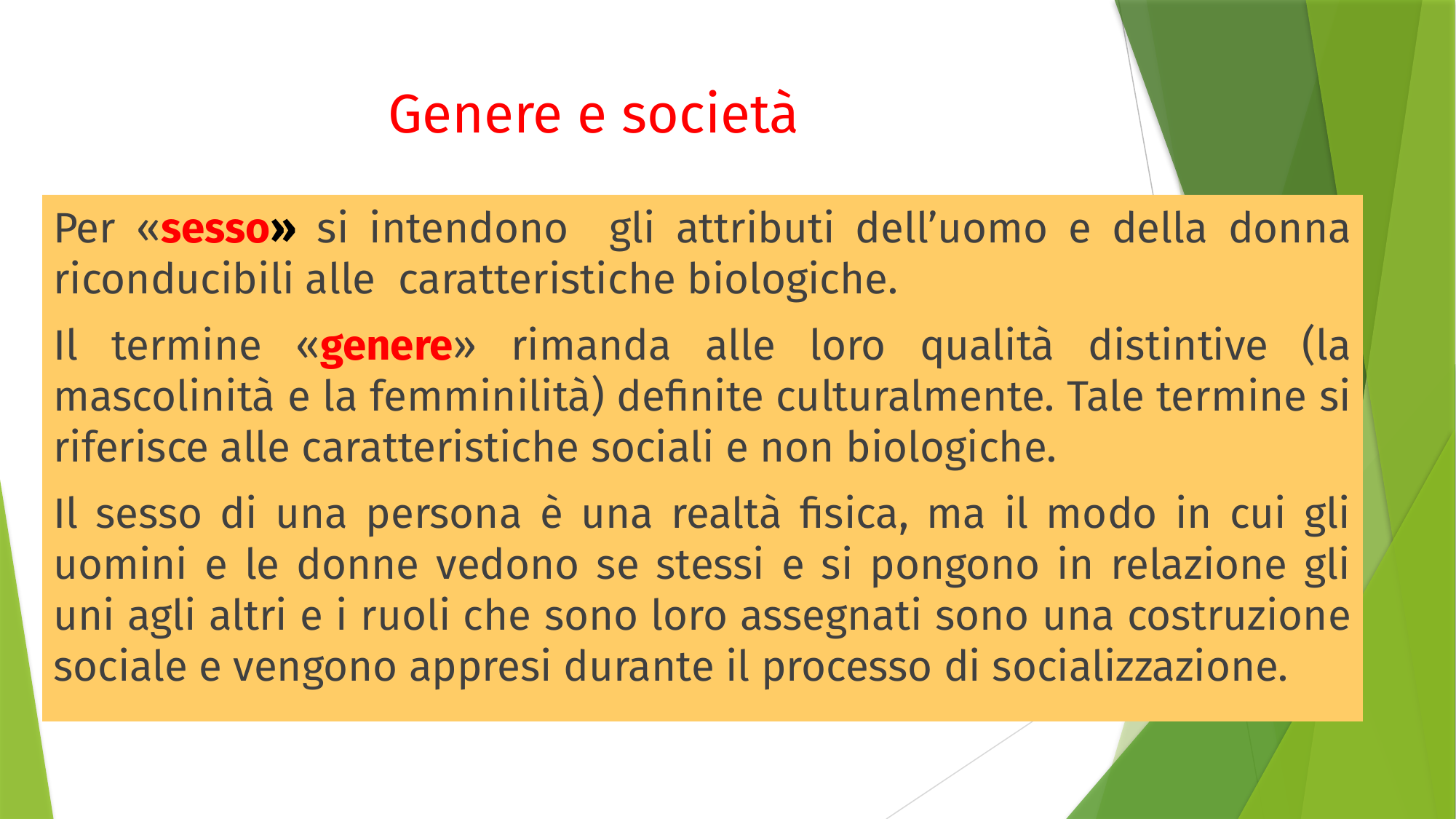

# Genere e società
Per «sesso» si intendono  gli attributi dell’uomo e della donna riconducibili alle  caratteristiche biologiche.
Il termine «genere» rimanda alle loro qualità distintive (la mascolinità e la femminilità) definite culturalmente. Tale termine si riferisce alle caratteristiche sociali e non biologiche.
Il sesso di una persona è una realtà fisica, ma il modo in cui gli uomini e le donne vedono se stessi e si pongono in relazione gli uni agli altri e i ruoli che sono loro assegnati sono una costruzione sociale e vengono appresi durante il processo di socializzazione.